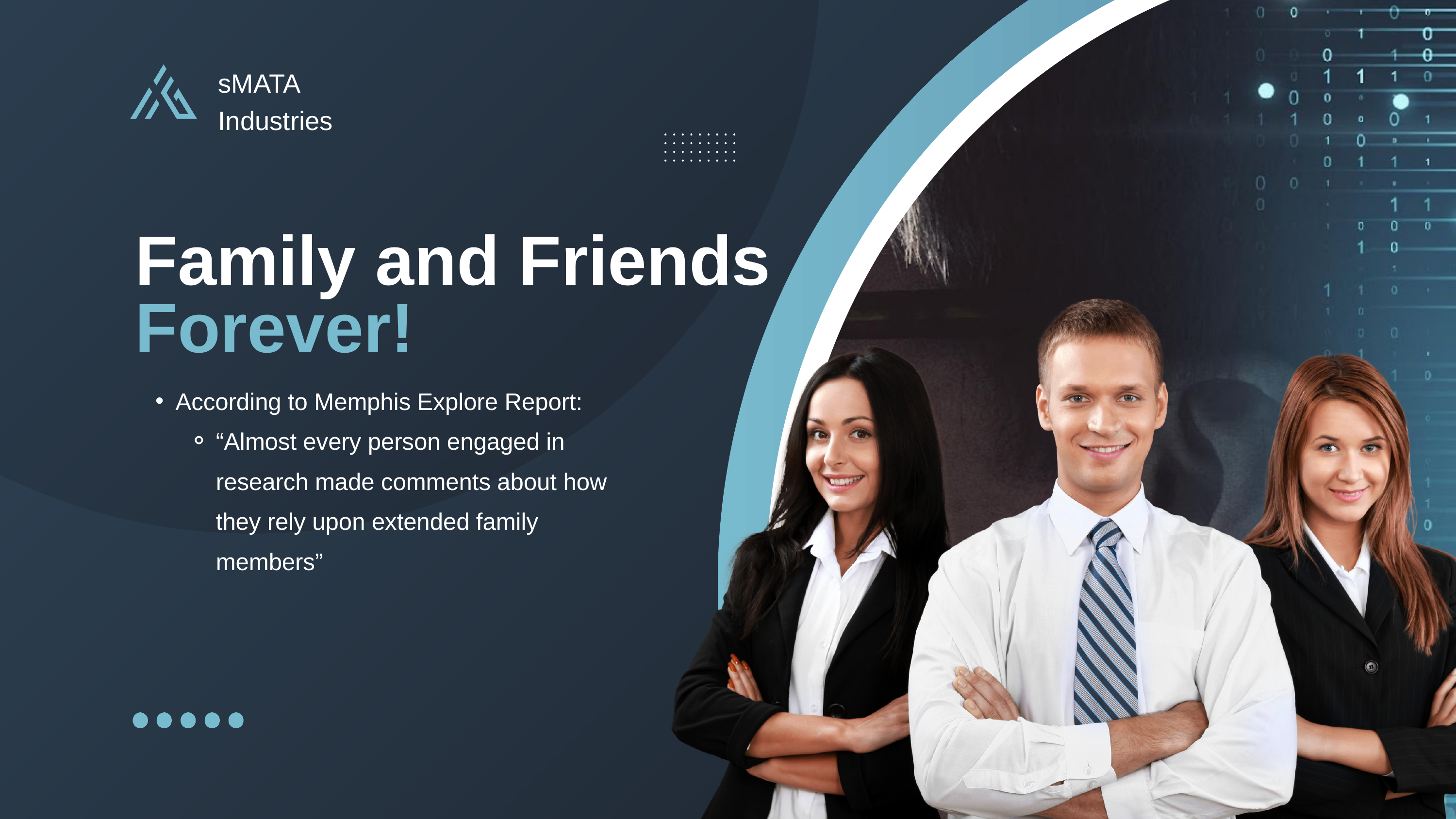

sMATA Industries

Family and Friends
Forever!

According to Memphis Explore Report:
“Almost every person engaged in research made comments about how they rely upon extended family members”